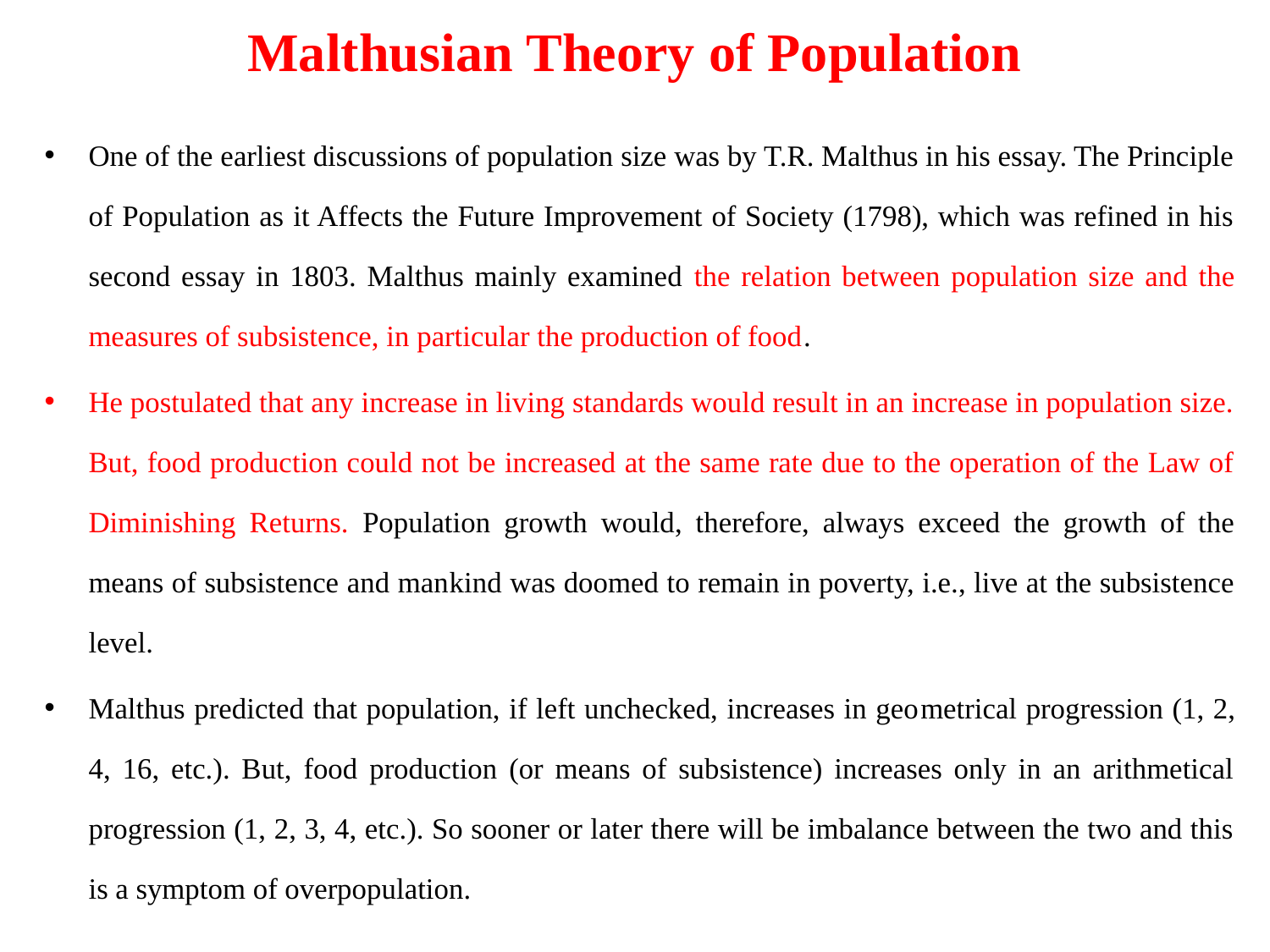

# Malthusian Theory of Population
One of the earliest discussions of population size was by T.R. Malthus in his essay. The Principle of Population as it Affects the Future Improvement of Society (1798), which was refined in his second essay in 1803. Malthus mainly examined the relation between population size and the measures of subsistence, in particular the production of food.
He postulated that any increase in living standards would result in an increase in population size. But, food production could not be increased at the same rate due to the operation of the Law of Diminishing Returns. Population growth would, therefore, always exceed the growth of the means of subsistence and man­kind was doomed to remain in poverty, i.e., live at the subsistence level.
Malthus predicted that population, if left unchecked, increases in geo­metrical progression (1, 2, 4, 16, etc.). But, food production (or means of subsistence) increases only in an arithmetical progression (1, 2, 3, 4, etc.). So sooner or later there will be imbalance between the two and this is a symptom of overpopulation.